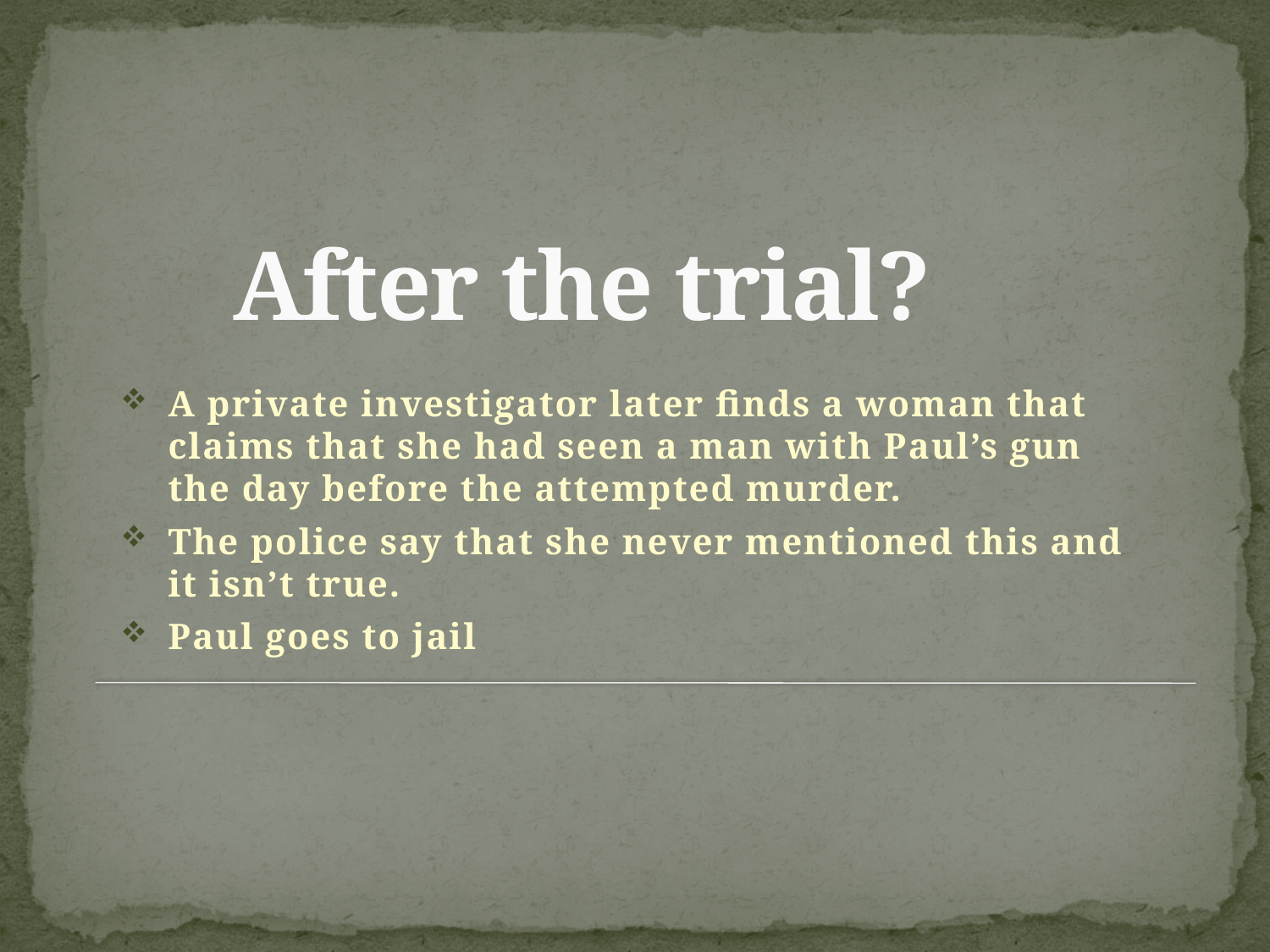

# After the trial?
A private investigator later finds a woman that claims that she had seen a man with Paul’s gun the day before the attempted murder.
The police say that she never mentioned this and it isn’t true.
Paul goes to jail